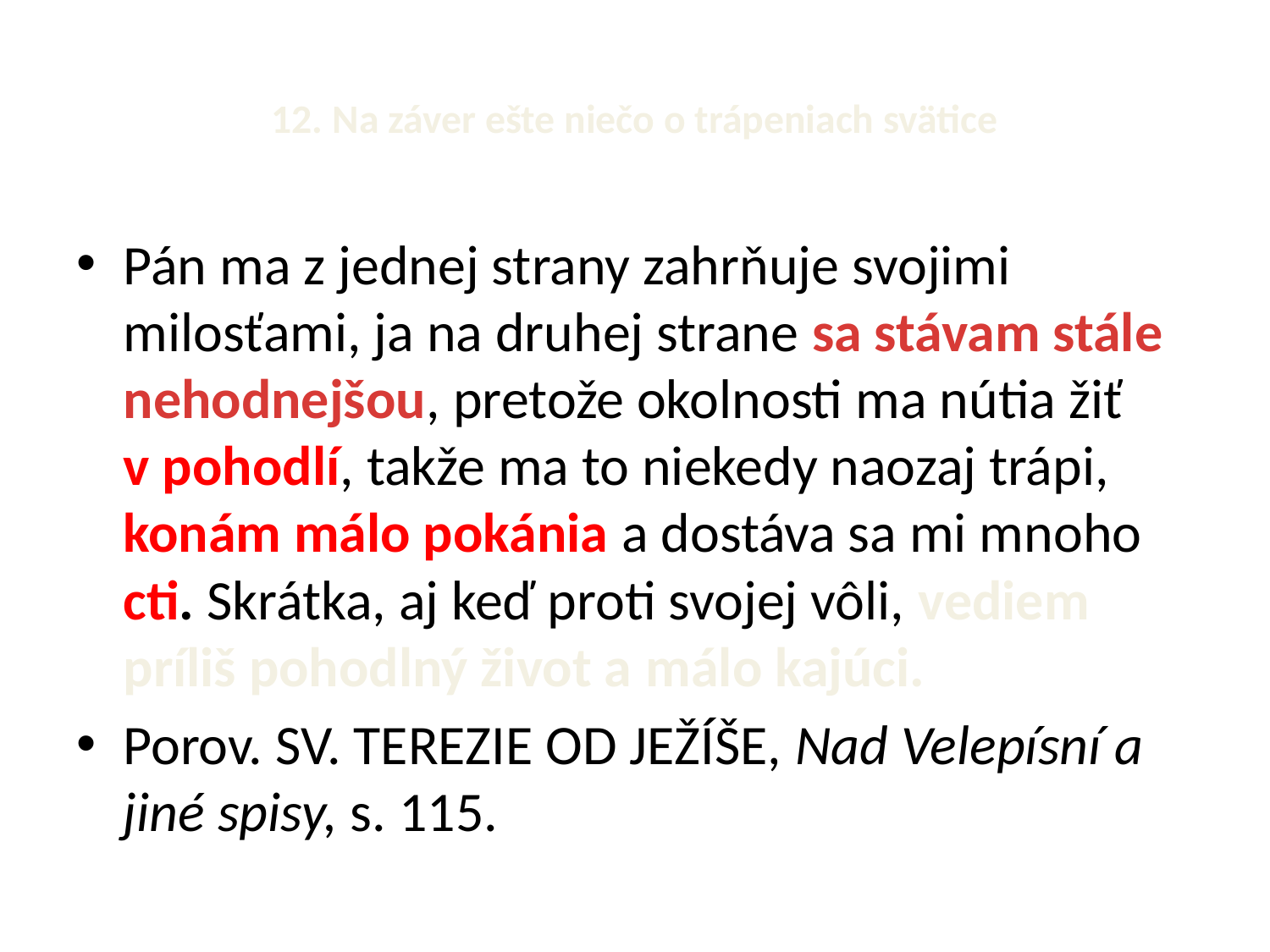

# 12. Na záver ešte niečo o trápeniach svätice
Pán ma z jednej strany zahrňuje svojimi milosťami, ja na druhej strane sa stávam stále nehodnejšou, pretože okolnosti ma nútia žiť v pohodlí, takže ma to niekedy naozaj trápi, konám málo pokánia a dostáva sa mi mnoho cti. Skrátka, aj keď proti svojej vôli, vediem príliš pohodlný život a málo kajúci.
Porov. SV. TEREZIE OD JEŽÍŠE, Nad Velepísní a jiné spisy, s. 115.